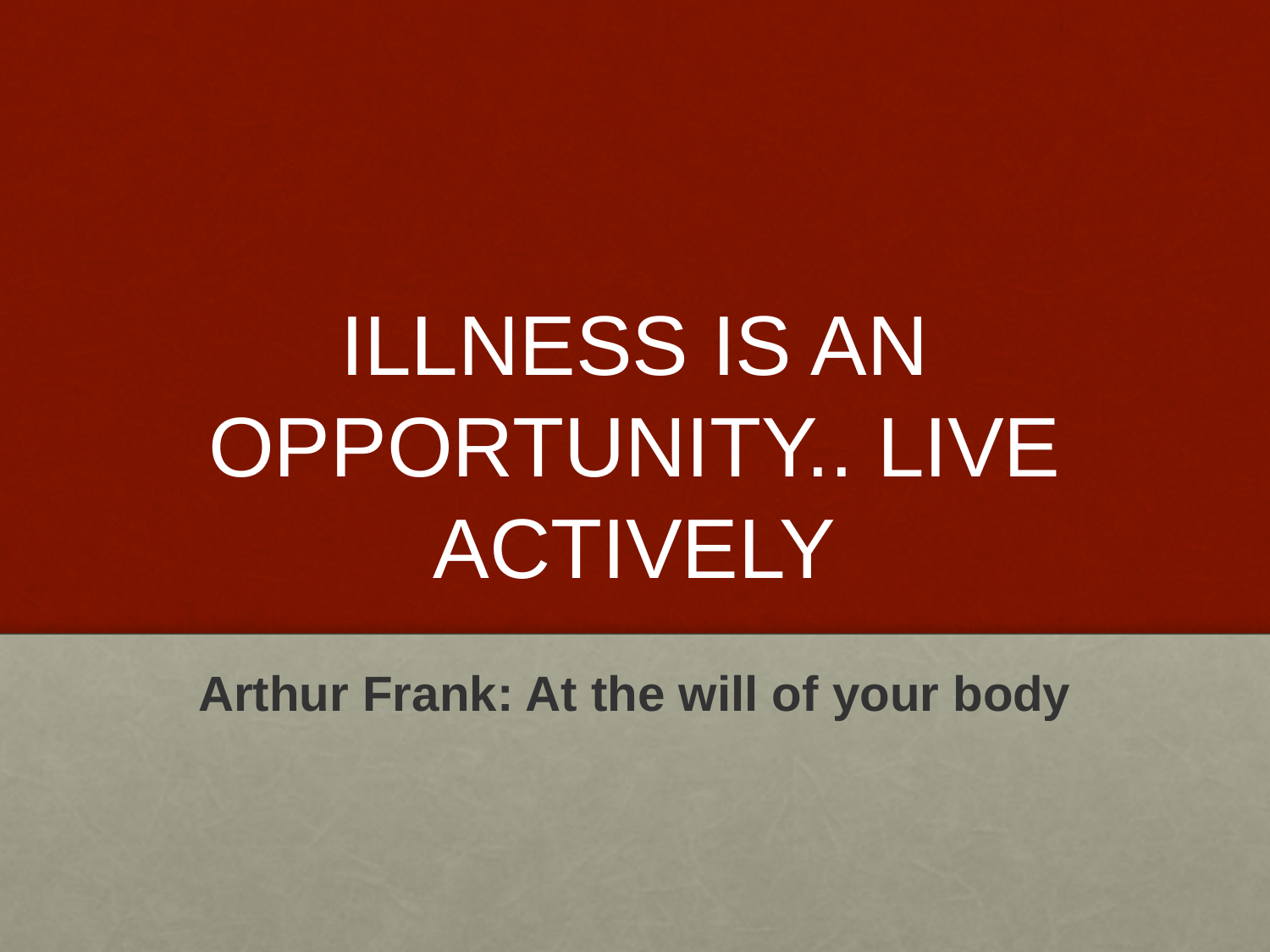

# ILLNESS IS AN OPPORTUNITY.. LIVE ACTIVELY
Arthur Frank: At the will of your body